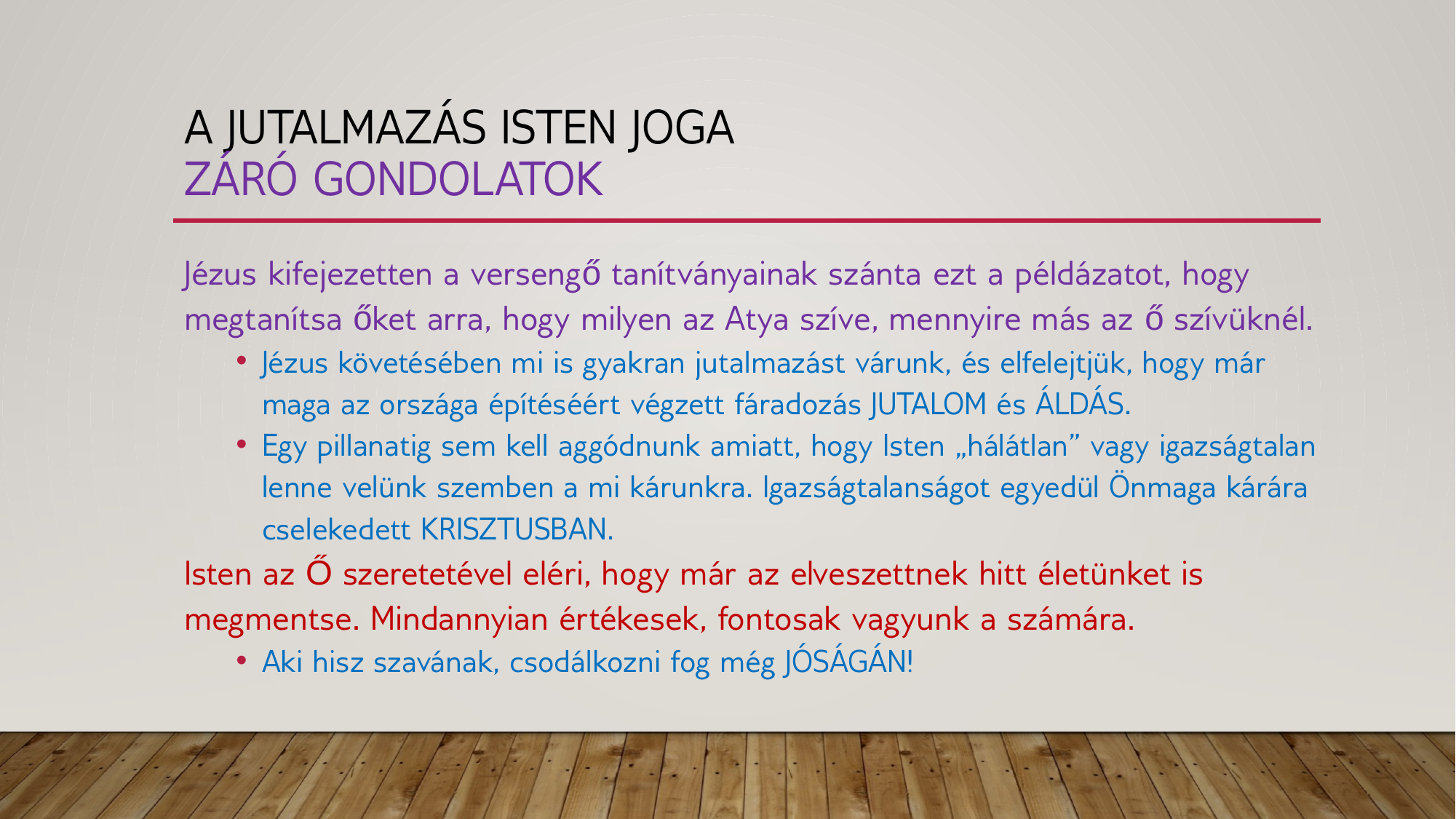

# A jutalmazás isten joga záró gondolatok
Jézus kifejezetten a versengő tanítványainak szánta ezt a példázatot, hogy megtanítsa őket arra, hogy milyen az Atya szíve, mennyire más az ő szívüknél.
Jézus követésében mi is gyakran jutalmazást várunk, és elfelejtjük, hogy már maga az országa építéséért végzett fáradozás JUTALOM és ÁLDÁS.
Egy pillanatig sem kell aggódnunk amiatt, hogy Isten „hálátlan” vagy igazságtalan lenne velünk szemben a mi kárunkra. Igazságtalanságot egyedül Önmaga kárára cselekedett KRISZTUSBAN.
Isten az Ő szeretetével eléri, hogy már az elveszettnek hitt életünket is megmentse. Mindannyian értékesek, fontosak vagyunk a számára.
Aki hisz szavának, csodálkozni fog még JÓSÁGÁN!